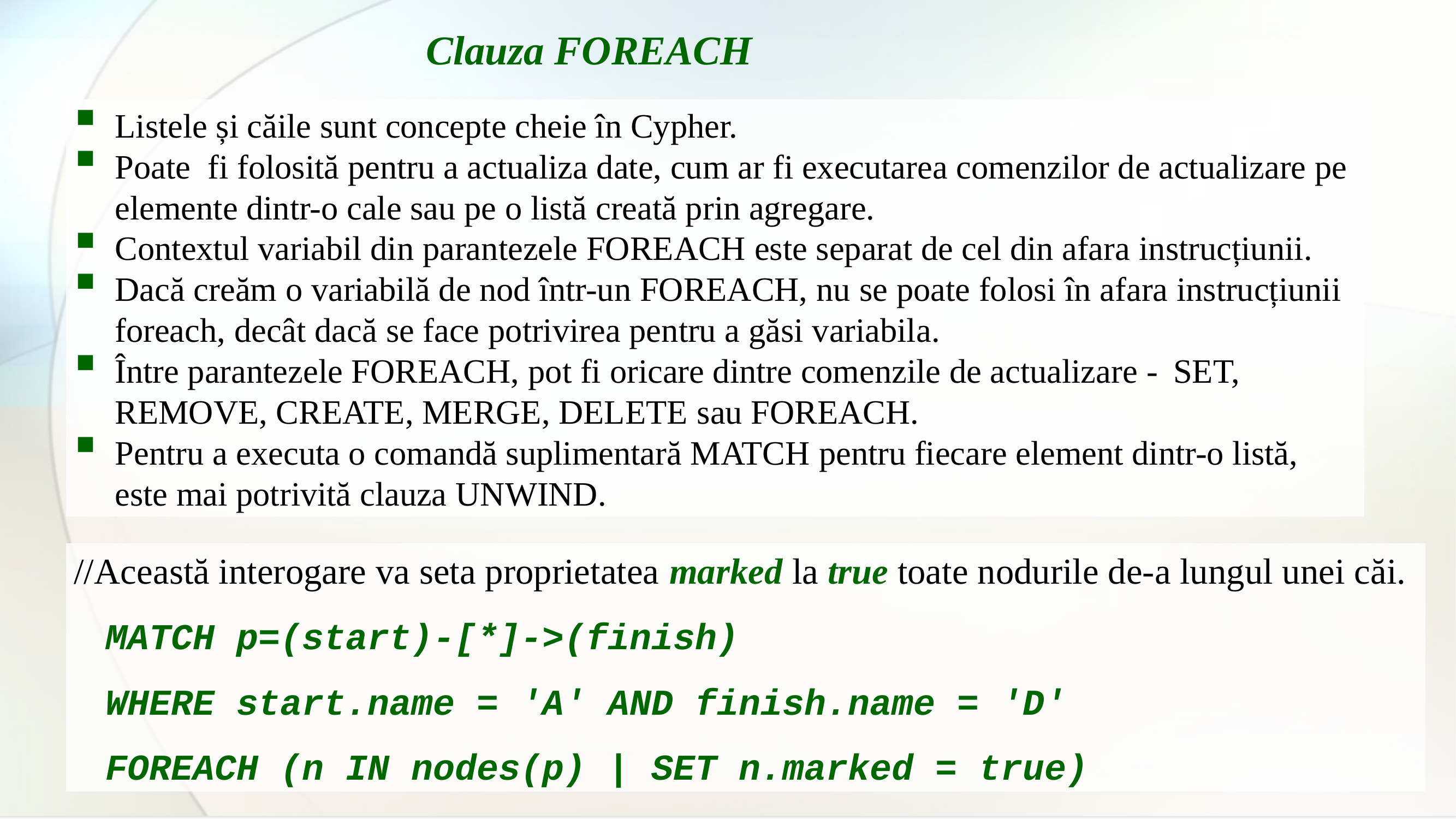

Clauza FOREACH
Listele și căile sunt concepte cheie în Cypher.
Poate  fi folosită pentru a actualiza date, cum ar fi executarea comenzilor de actualizare pe elemente dintr-o cale sau pe o listă creată prin agregare.
Contextul variabil din parantezele FOREACH este separat de cel din afara instrucțiunii.
Dacă creăm o variabilă de nod într-un FOREACH, nu se poate folosi în afara instrucțiunii foreach, decât dacă se face potrivirea pentru a găsi variabila.
Între parantezele FOREACH, pot fi oricare dintre comenzile de actualizare -  SET, REMOVE, CREATE, MERGE, DELETE sau FOREACH.
Pentru a executa o comandă suplimentară MATCH pentru fiecare element dintr-o listă, este mai potrivită clauza UNWIND.
//Această interogare va seta proprietatea marked la true toate nodurile de-a lungul unei căi.
MATCH p=(start)-[*]->(finish)
WHERE start.name = 'A' AND finish.name = 'D'
FOREACH (n IN nodes(p) | SET n.marked = true)